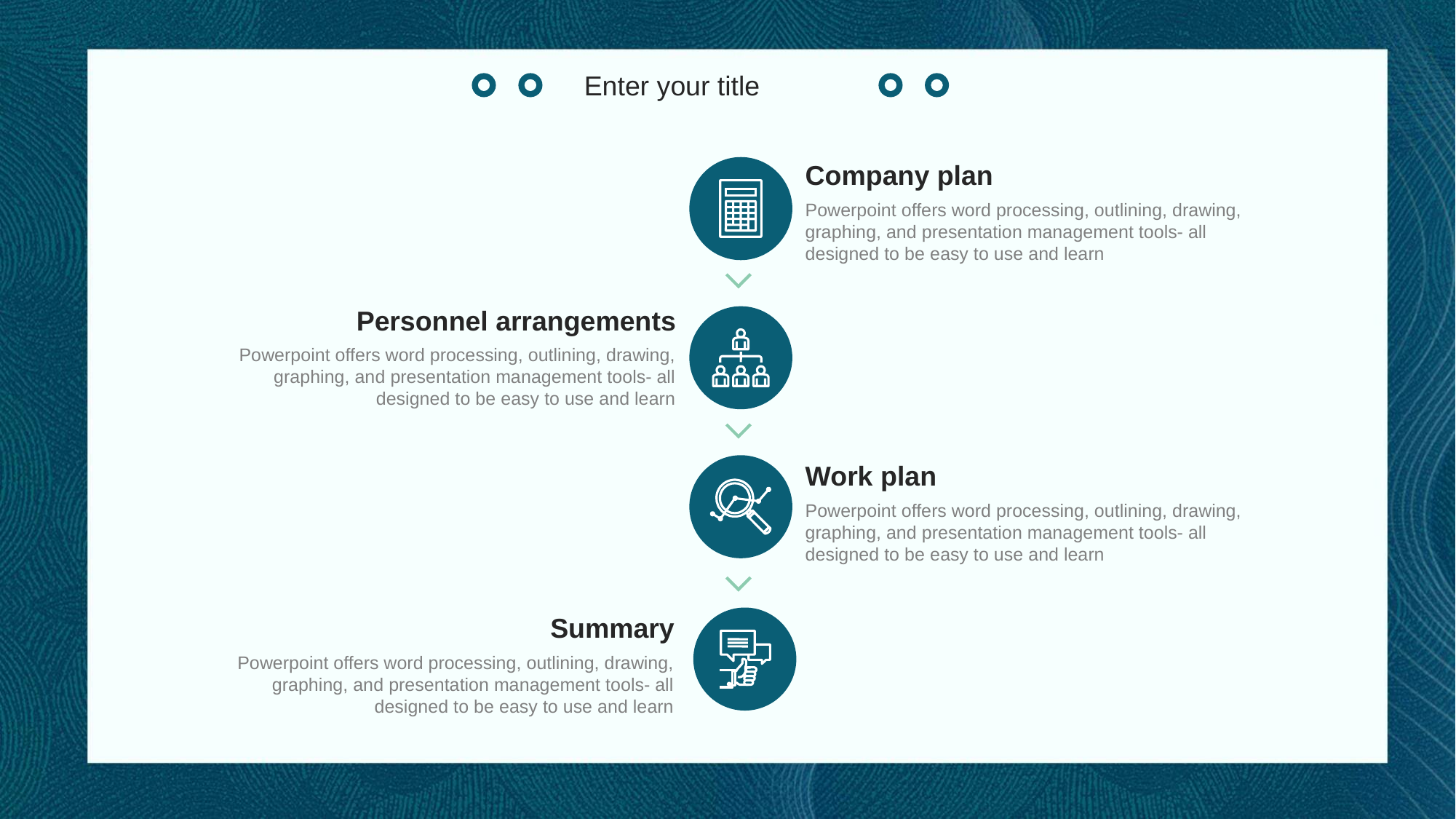

Enter your title

Company plan

Powerpoint offers word processing, outlining, drawing, graphing, and presentation management tools- all designed to be easy to use and learn
Personnel arrangements

Powerpoint offers word processing, outlining, drawing, graphing, and presentation management tools- all designed to be easy to use and learn

Work plan
Powerpoint offers word processing, outlining, drawing, graphing, and presentation management tools- all designed to be easy to use and learn

Summary
Powerpoint offers word processing, outlining, drawing, graphing, and presentation management tools- all designed to be easy to use and learn